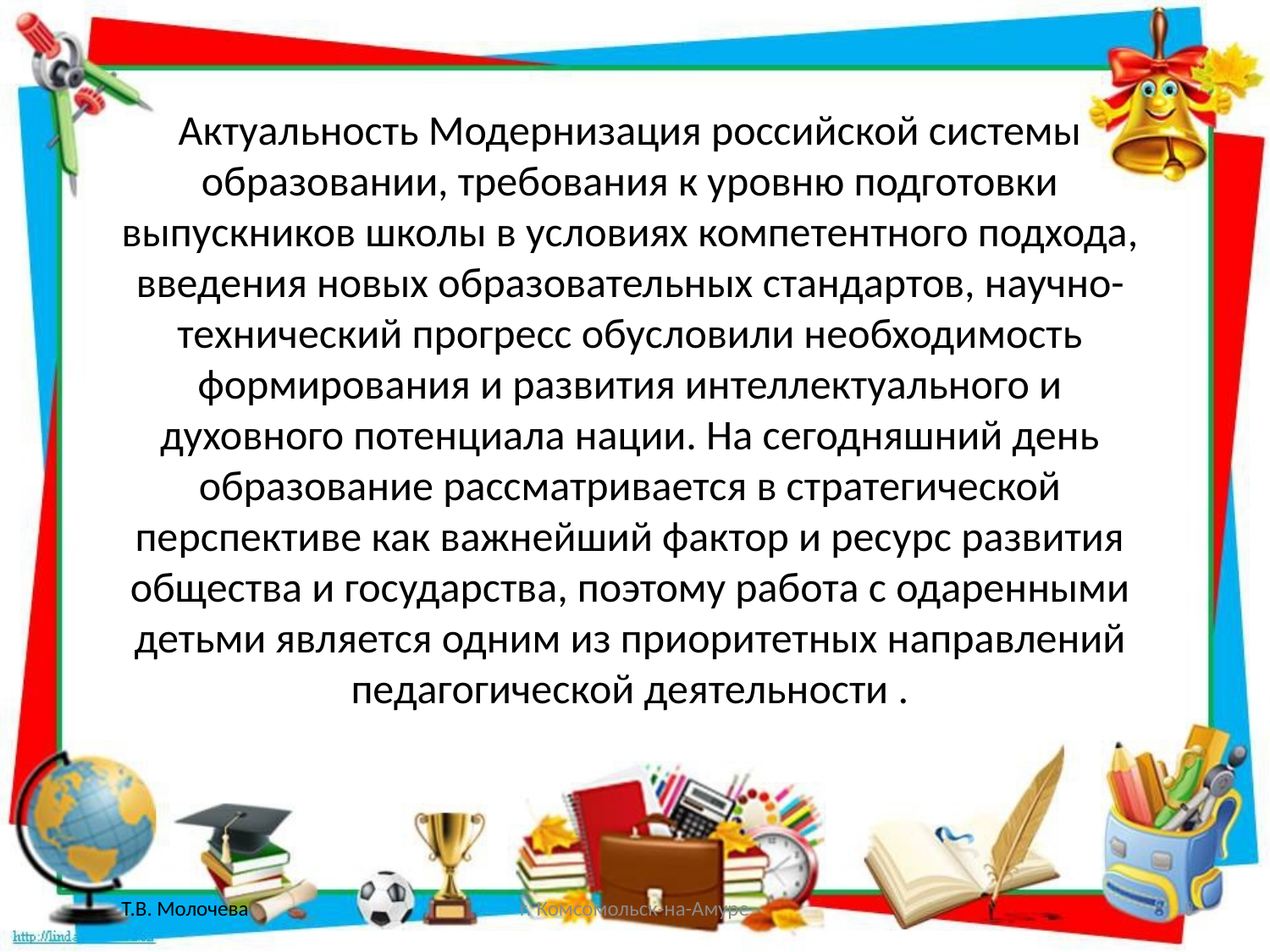

Актуальность Модернизация российской системы образовании, требования к уровню подготовки выпускников школы в условиях компетентного подхода, введения новых образовательных стандартов, научно-технический прогресс обусловили необходимость формирования и развития интеллектуального и духовного потенциала нации. На сегодняшний день образование рассматривается в стратегической перспективе как важнейший фактор и ресурс развития общества и государства, поэтому работа с одаренными детьми является одним из приоритетных направлений педагогической деятельности .
Т.В. Молочева
г. Комсомольск-на-Амуре